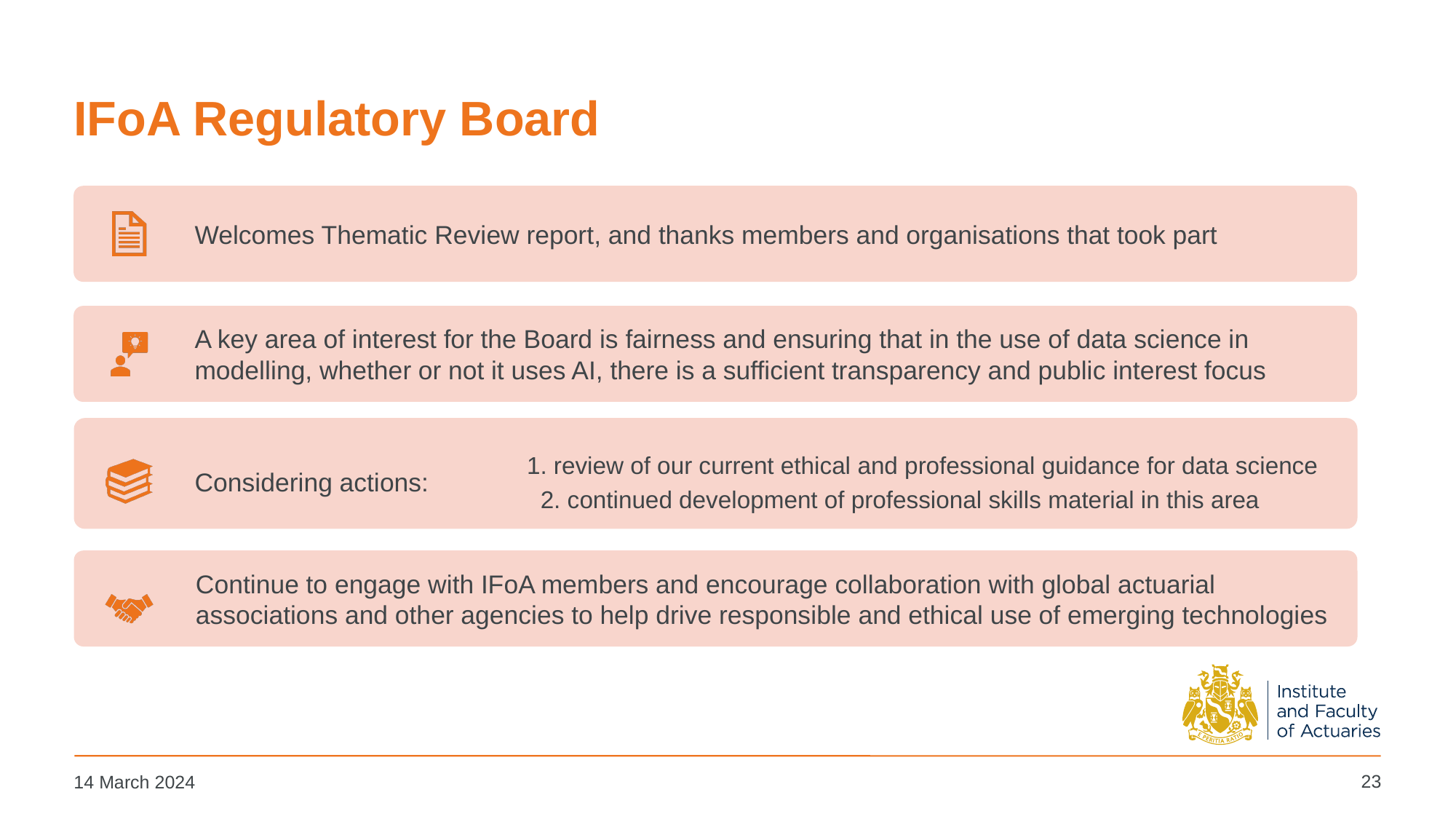

# IFoA Regulatory Board
Welcomes Thematic Review report, and thanks members and organisations that took part
A key area of interest for the Board is fairness and ensuring that in the use of data science in modelling, whether or not it uses AI, there is a sufficient transparency and public interest focus
Considering actions:
	1. review of our current ethical and professional guidance for data science
		2. continued development of professional skills material in this area
Continue to engage with IFoA members and encourage collaboration with global actuarial associations and other agencies to help drive responsible and ethical use of emerging technologies
23
14 March 2024